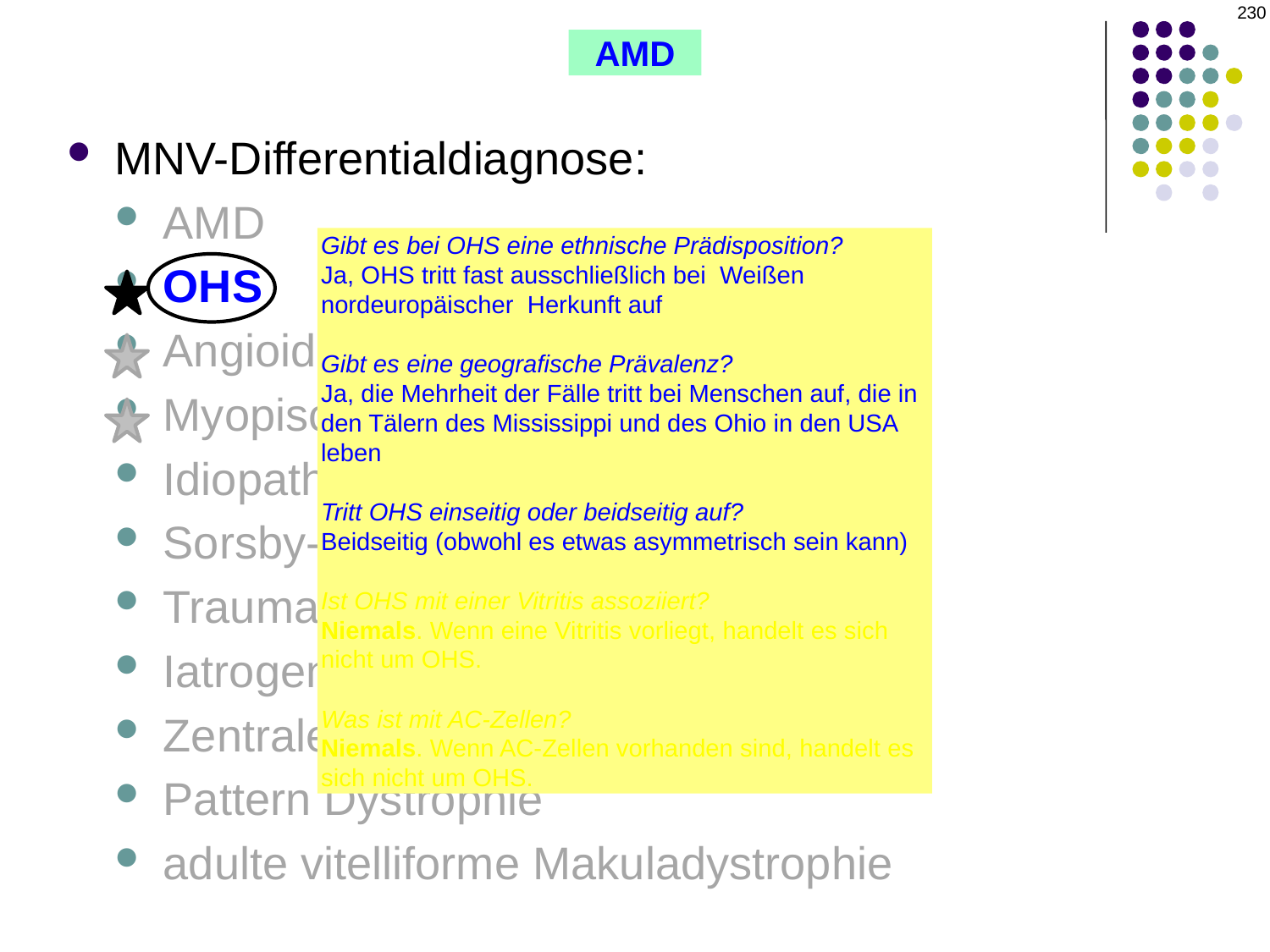

230
AMD
MNV-Differentialdiagnose:
AMD
OHS
Angioid streaks
Myopische Makulopathie
Idiopathisch
Sorsby-Makuladystrophie
Traumatische Aderhautruptur
Iatrogen
Zentrale seröse Chorioretinopathie
Pattern Dystrophie
adulte vitelliforme Makuladystrophie
Gibt es bei OHS eine ethnische Prädisposition?
Ja, OHS tritt fast ausschließlich bei  Weißen  nordeuropäischer  Herkunft auf

Gibt es eine geografische Prävalenz?
Ja, die Mehrheit der Fälle tritt bei Menschen auf, die in den Tälern des Mississippi und des Ohio in den USA leben

Tritt OHS einseitig oder beidseitig auf?
Beidseitig (obwohl es etwas asymmetrisch sein kann)

Ist OHS mit einer Vitritis assoziiert?
Niemals. Wenn eine Vitritis vorliegt, handelt es sich nicht um OHS.

Was ist mit AC-Zellen?
Niemals. Wenn AC-Zellen vorhanden sind, handelt es sich nicht um OHS.